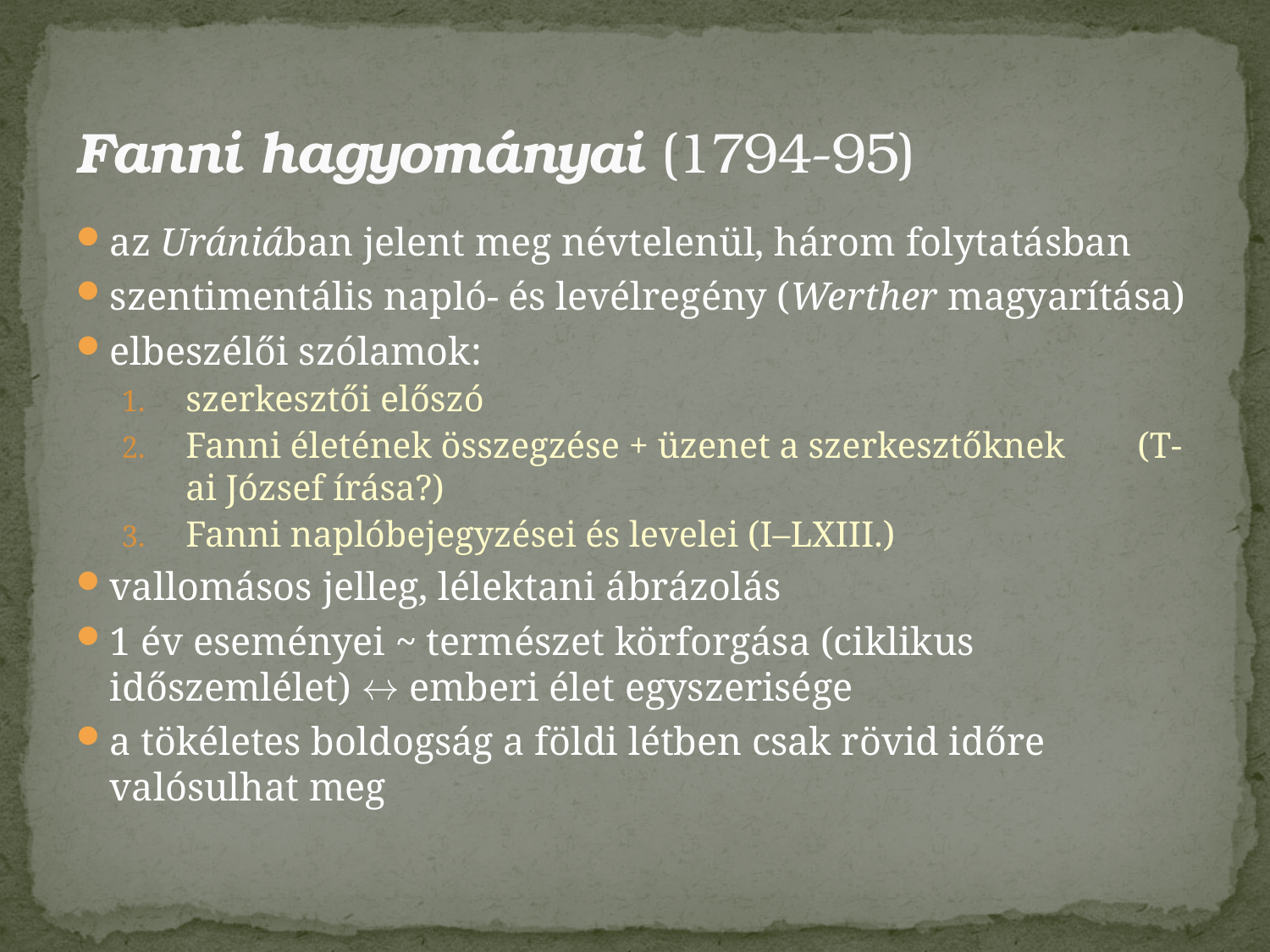

# Fanni hagyományai (1794-95)
az Urániában jelent meg névtelenül, három folytatásban
szentimentális napló- és levélregény (Werther magyarítása)
elbeszélői szólamok:
szerkesztői előszó
Fanni életének összegzése + üzenet a szerkesztőknek        (T-ai József írása?)
Fanni naplóbejegyzései és levelei (I–LXIII.)
vallomásos jelleg, lélektani ábrázolás
1 év eseményei ~ természet körforgása (ciklikus időszemlélet) ↔ emberi élet egyszerisége
a tökéletes boldogság a földi létben csak rövid időre valósulhat meg